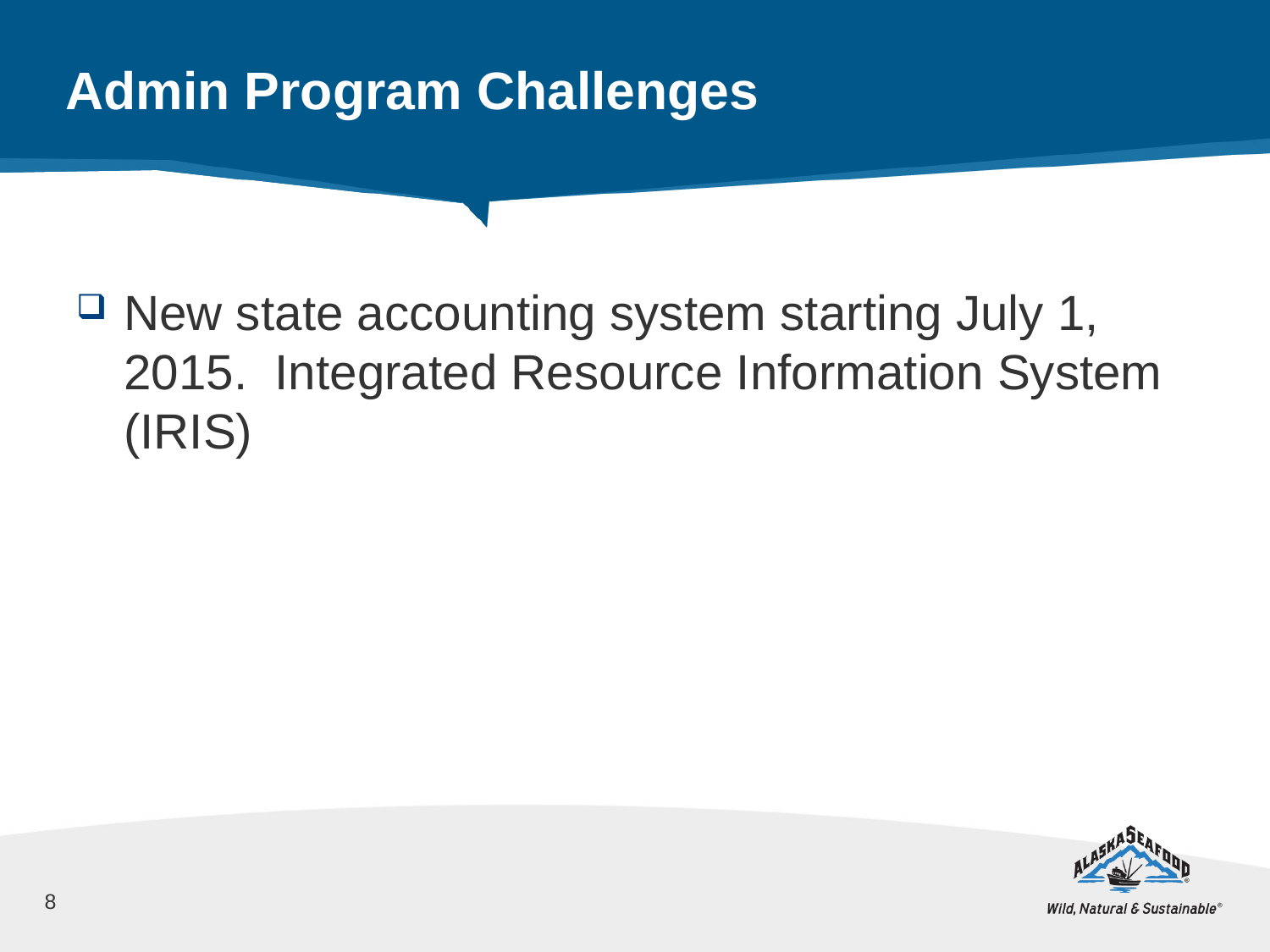

# Admin Program Challenges
New state accounting system starting July 1, 2015.  Integrated Resource Information System (IRIS)

8